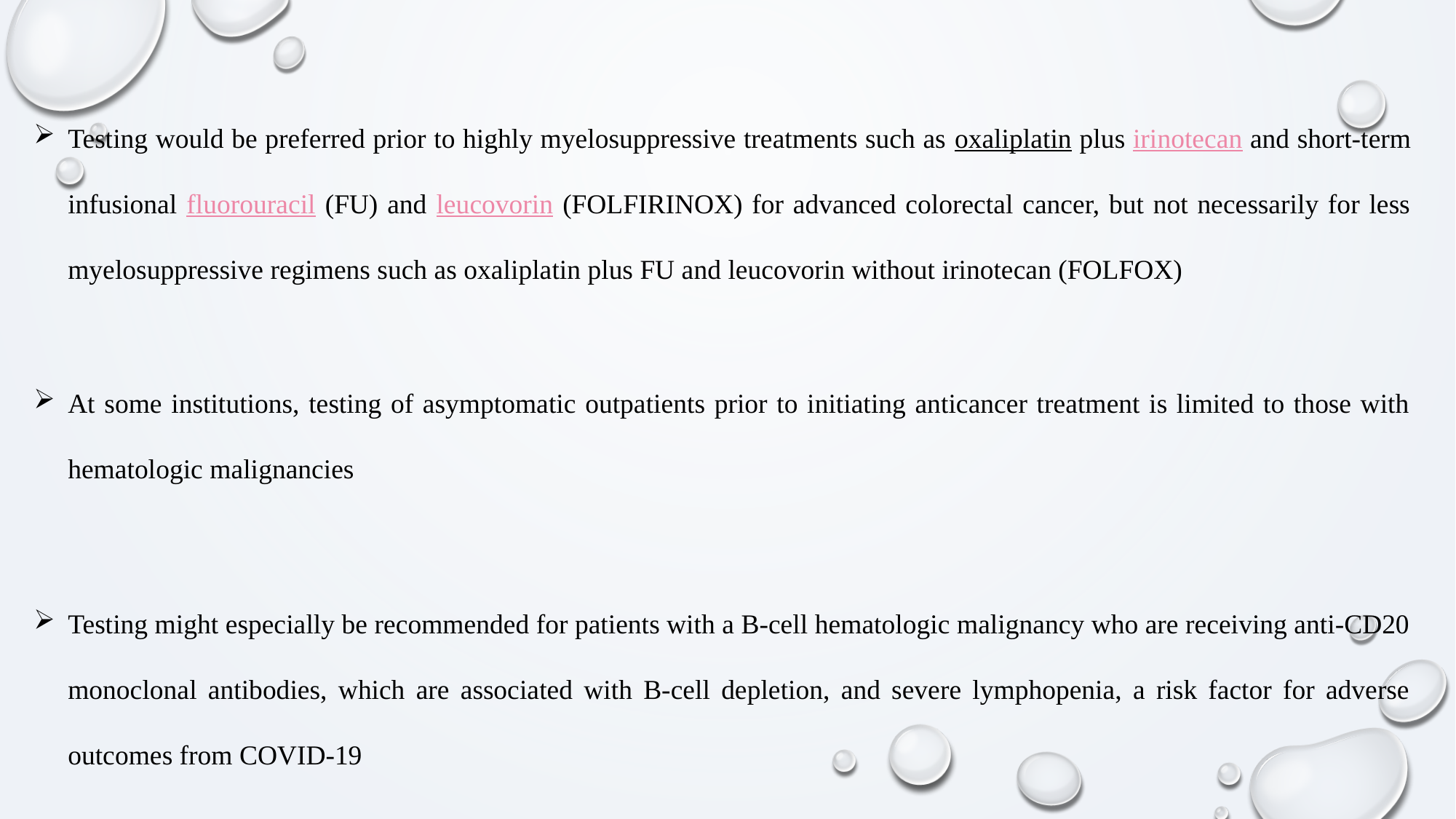

Testing would be preferred prior to highly myelosuppressive treatments such as oxaliplatin plus irinotecan and short-term infusional fluorouracil (FU) and leucovorin (FOLFIRINOX) for advanced colorectal cancer, but not necessarily for less myelosuppressive regimens such as oxaliplatin plus FU and leucovorin without irinotecan (FOLFOX)

At some institutions, testing of asymptomatic outpatients prior to initiating anticancer treatment is limited to those with hematologic malignancies

Testing might especially be recommended for patients with a B-cell hematologic malignancy who are receiving anti-CD20 monoclonal antibodies, which are associated with B-cell depletion, and severe lymphopenia, a risk factor for adverse outcomes from COVID-19